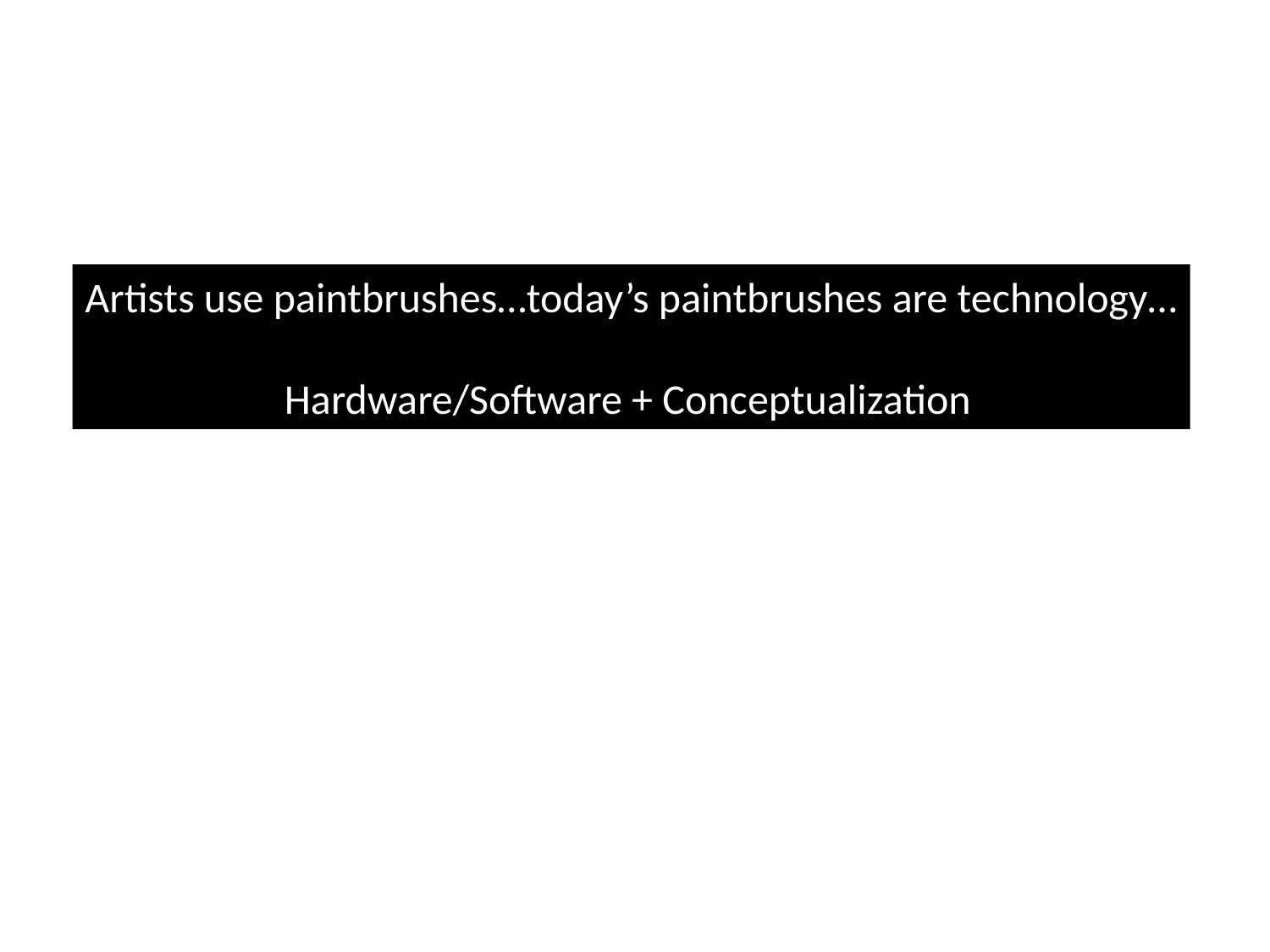

Artists use paintbrushes…today’s paintbrushes are technology…

Hardware/Software + Conceptualization